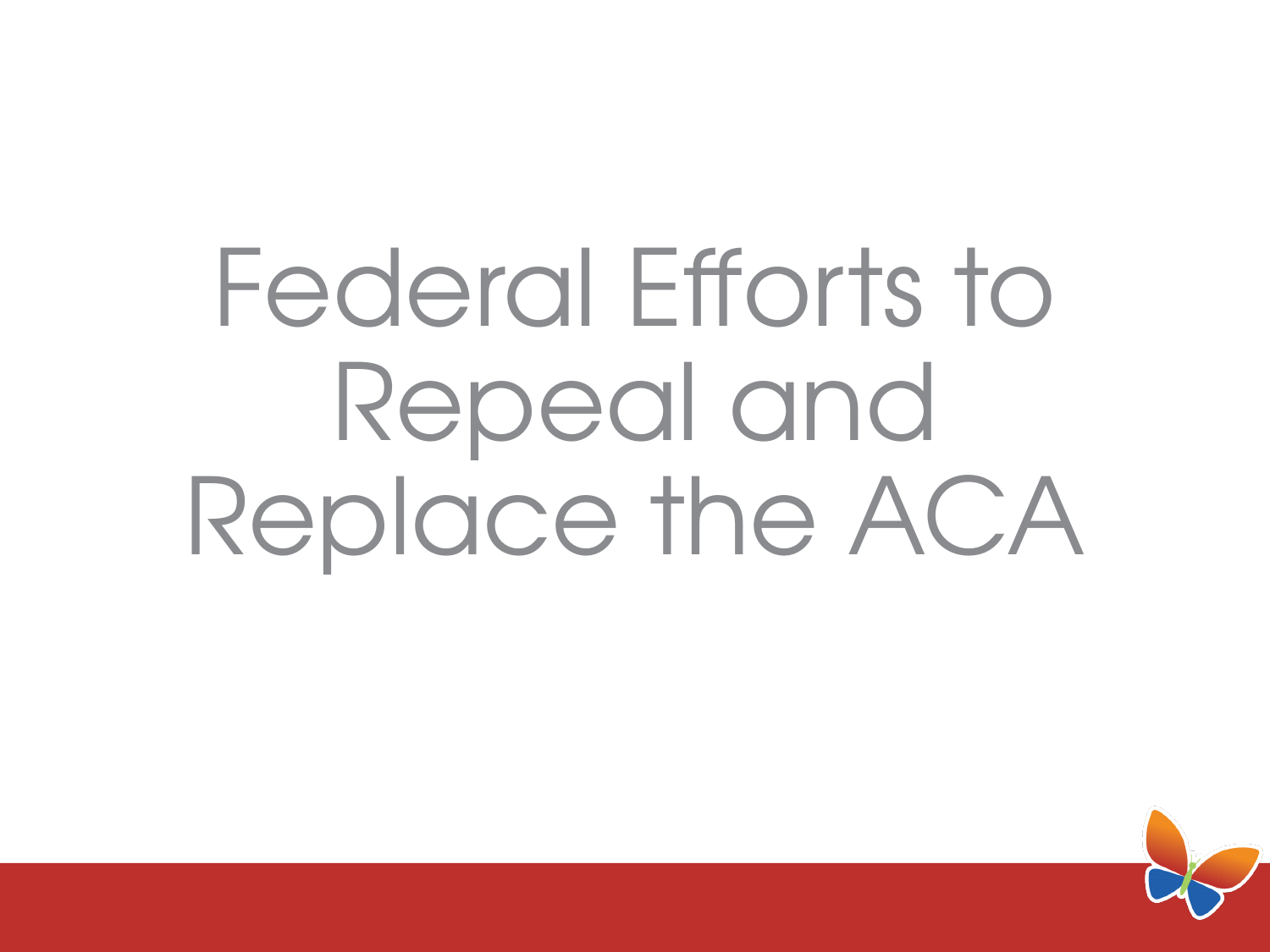

# Federal Efforts to Repeal and Replace the ACA